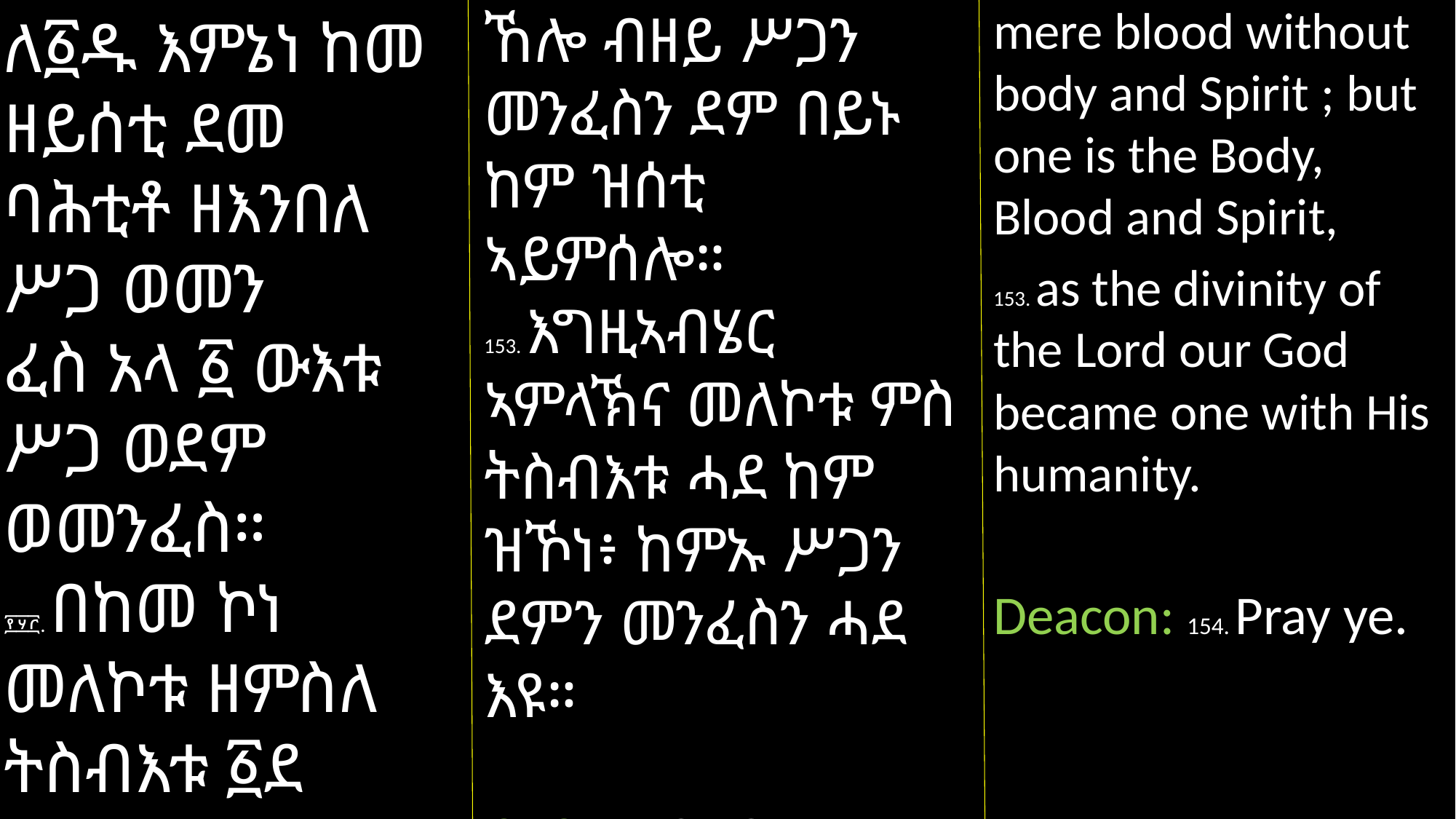

mere blood without body and Spirit ; but one is the Body, Blood and Spirit,
153. as the divinity of the Lord our God became one with His humanity.

Deacon: 154. Pray ye.

ኸሎ ብዘይ ሥጋን መንፈስን ደም በይኑ
ከም ዝሰቲ ኣይምሰሎ።
153. እግዚኣብሄር ኣምላኽና መለኮቱ ምስ ትስብእቱ ሓደ ከም ዝኾነ፥ ከምኡ ሥጋን ደምን መንፈስን ሓደ እዩ።

ይ.ዲ. 154. ጸልዩ።

ለ፩ዱ እምኔነ ከመ ዘይሰቲ ደመ ባሕቲቶ ዘእንበለ ሥጋ ወመን
ፈስ አላ ፩ ውእቱ ሥጋ ወደም ወመንፈስ።
፻፶፫. በከመ ኮነ መለኮቱ ዘምስለ ትስብእቱ ፩ደ እግዚአብሔር አምላክነ።
ይ.ዲ. ፻፶፬. ጸልዩ።